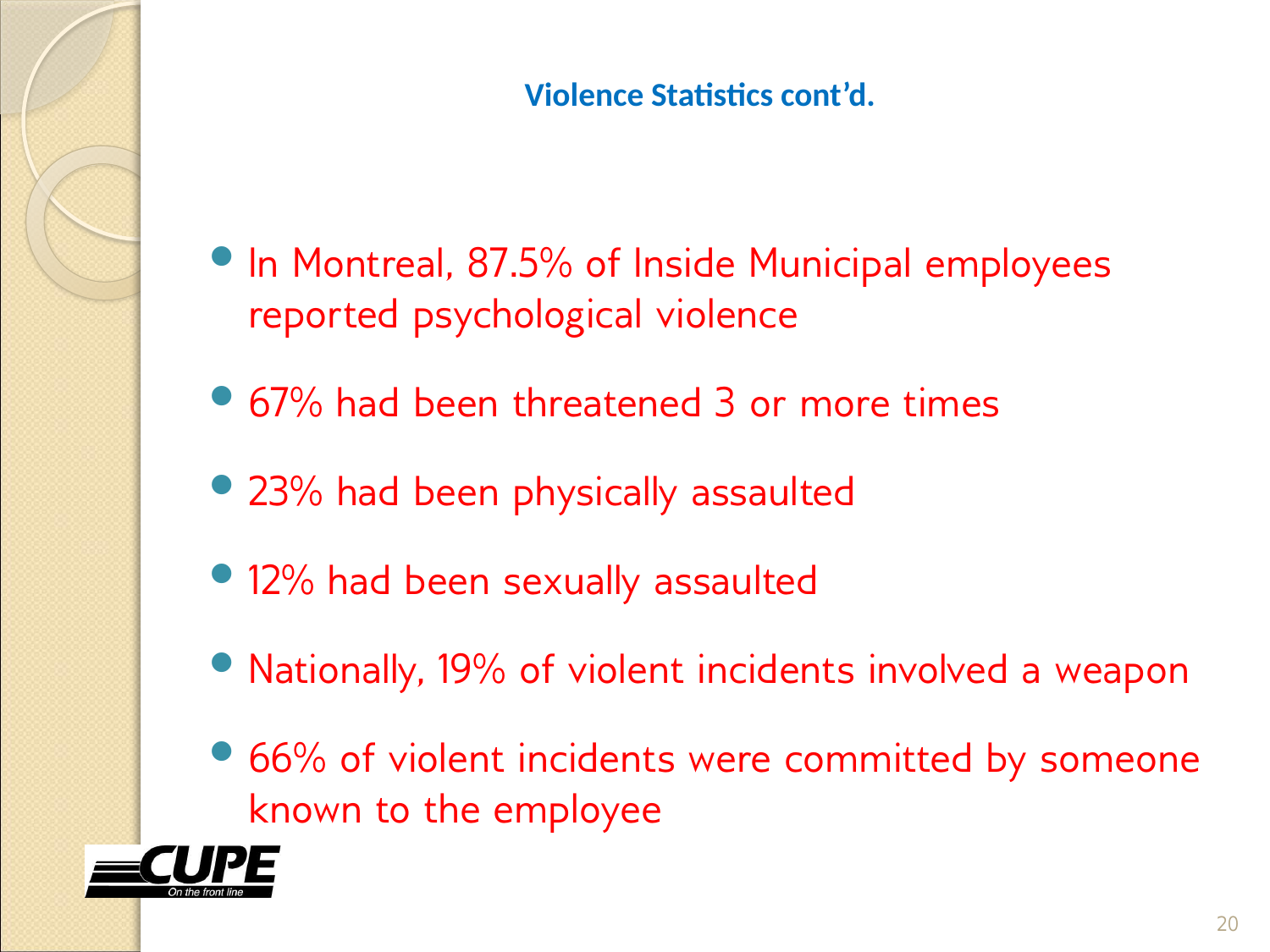

# Violence Statistics cont’d.

In Montreal, 87.5% of Inside Municipal employees reported psychological violence

67% had been threatened 3 or more times

23% had been physically assaulted

12% had been sexually assaulted

Nationally, 19% of violent incidents involved a weapon

66% of violent incidents were committed by someone known to the employee

20